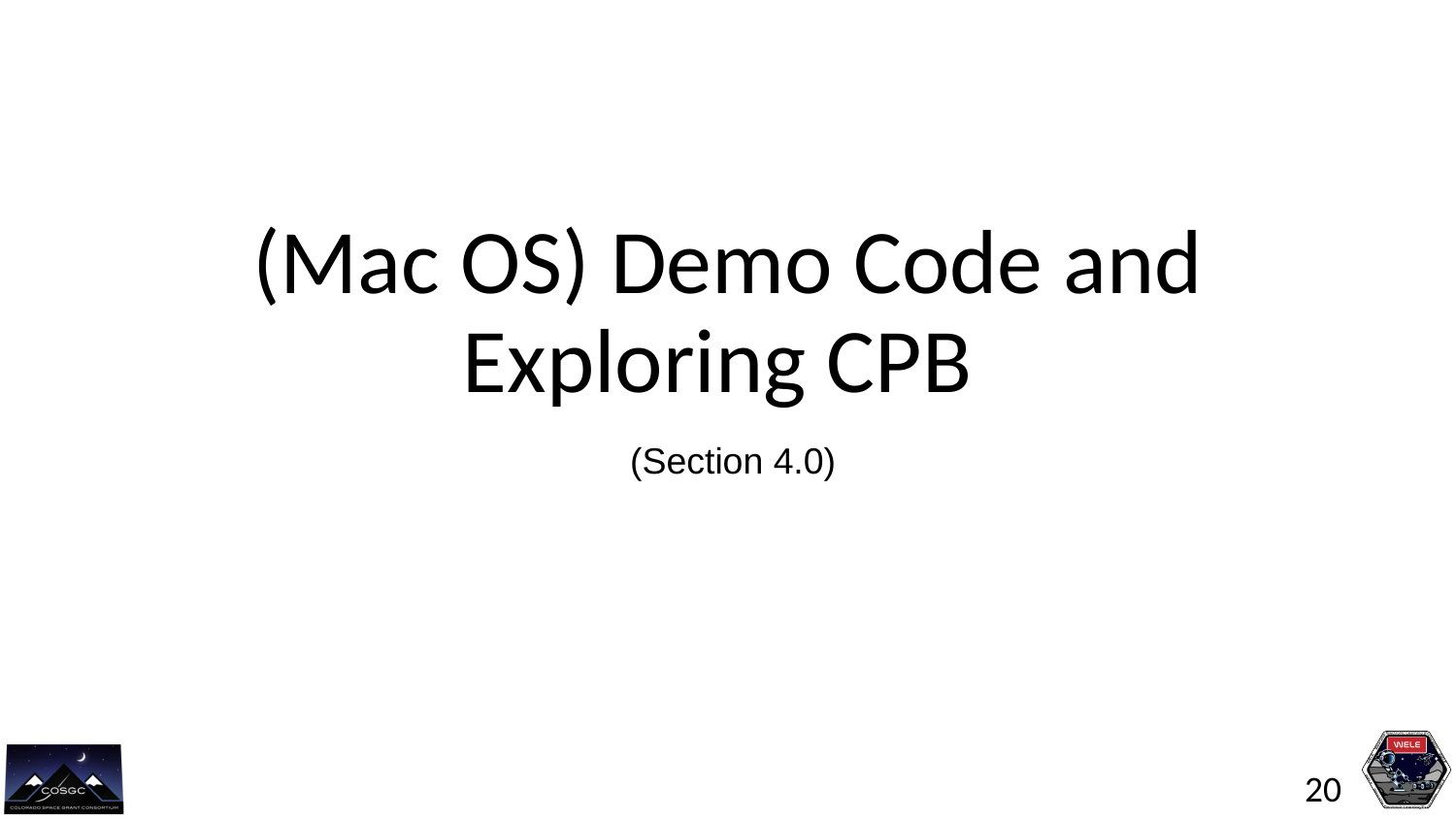

# (Mac OS) Demo Code and Exploring CPB
 (Section 4.0)
20